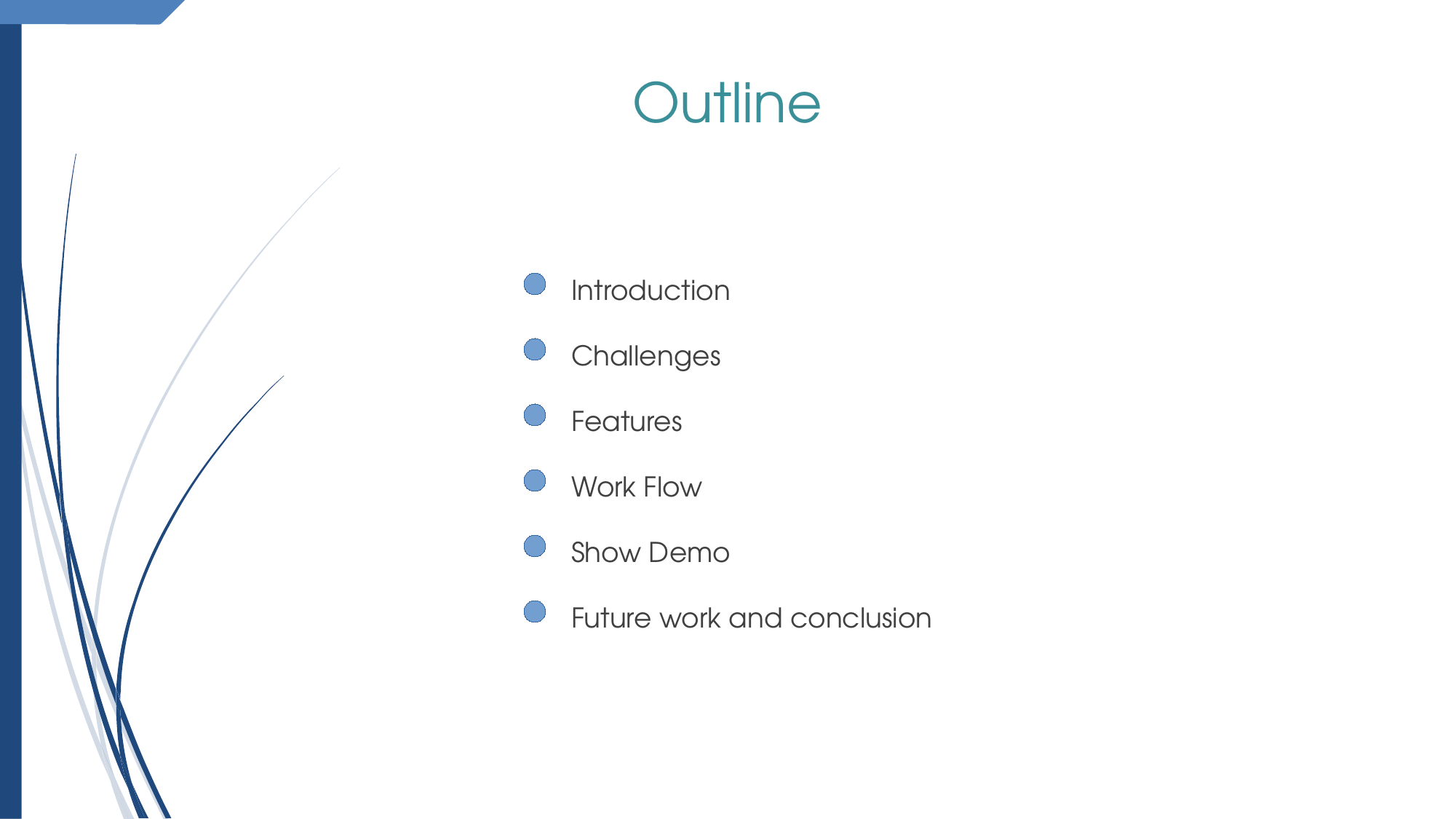

Outline

Introduction

Challenges

Features

Work Flow

Show Demo

Future work and conclusion